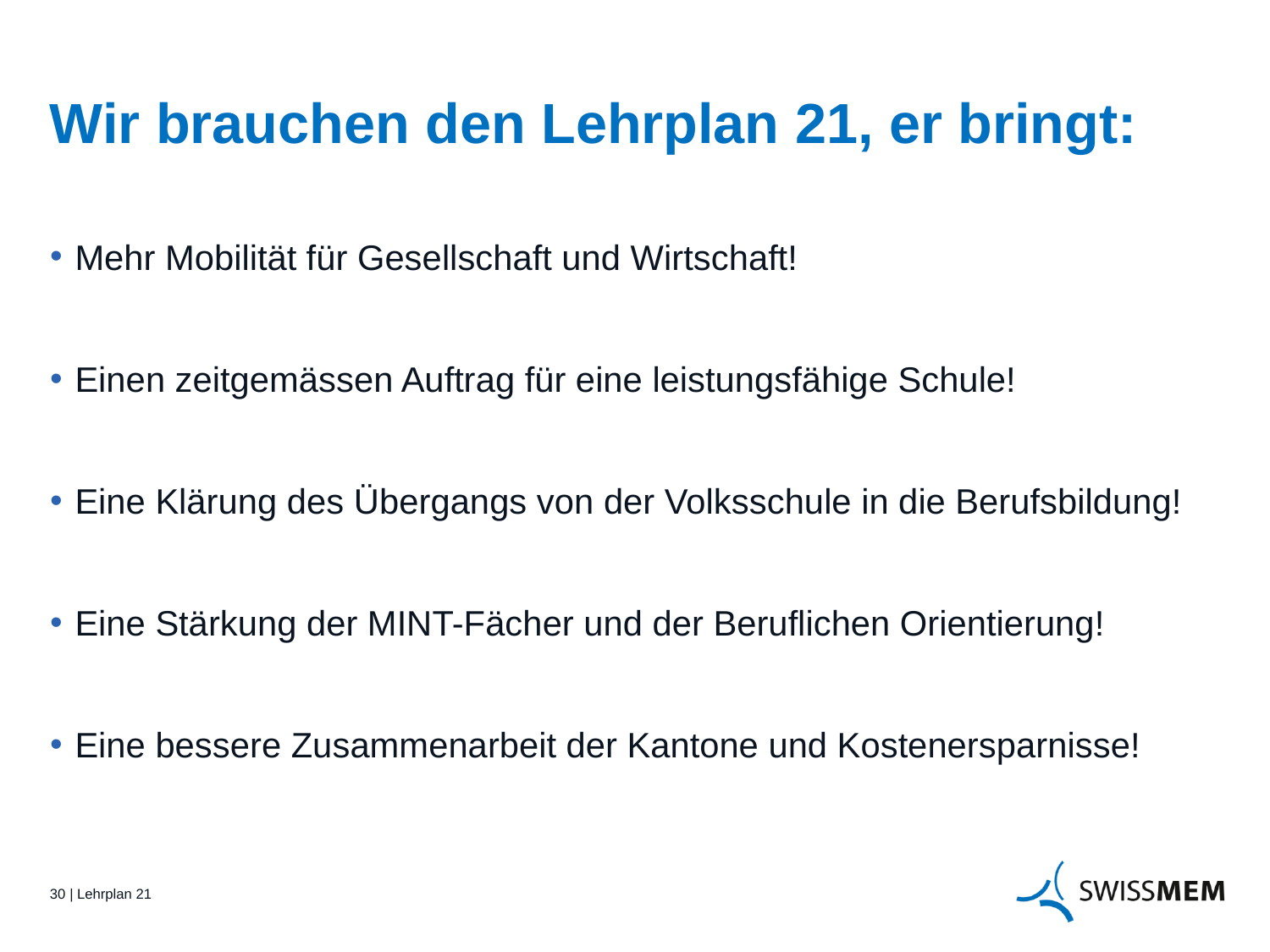

# Wir brauchen den Lehrplan 21, er bringt:
Mehr Mobilität für Gesellschaft und Wirtschaft!

Einen zeitgemässen Auftrag für eine leistungsfähige Schule!

Eine Klärung des Übergangs von der Volksschule in die Berufsbildung!

Eine Stärkung der MINT-Fächer und der Beruflichen Orientierung!

Eine bessere Zusammenarbeit der Kantone und Kostenersparnisse!